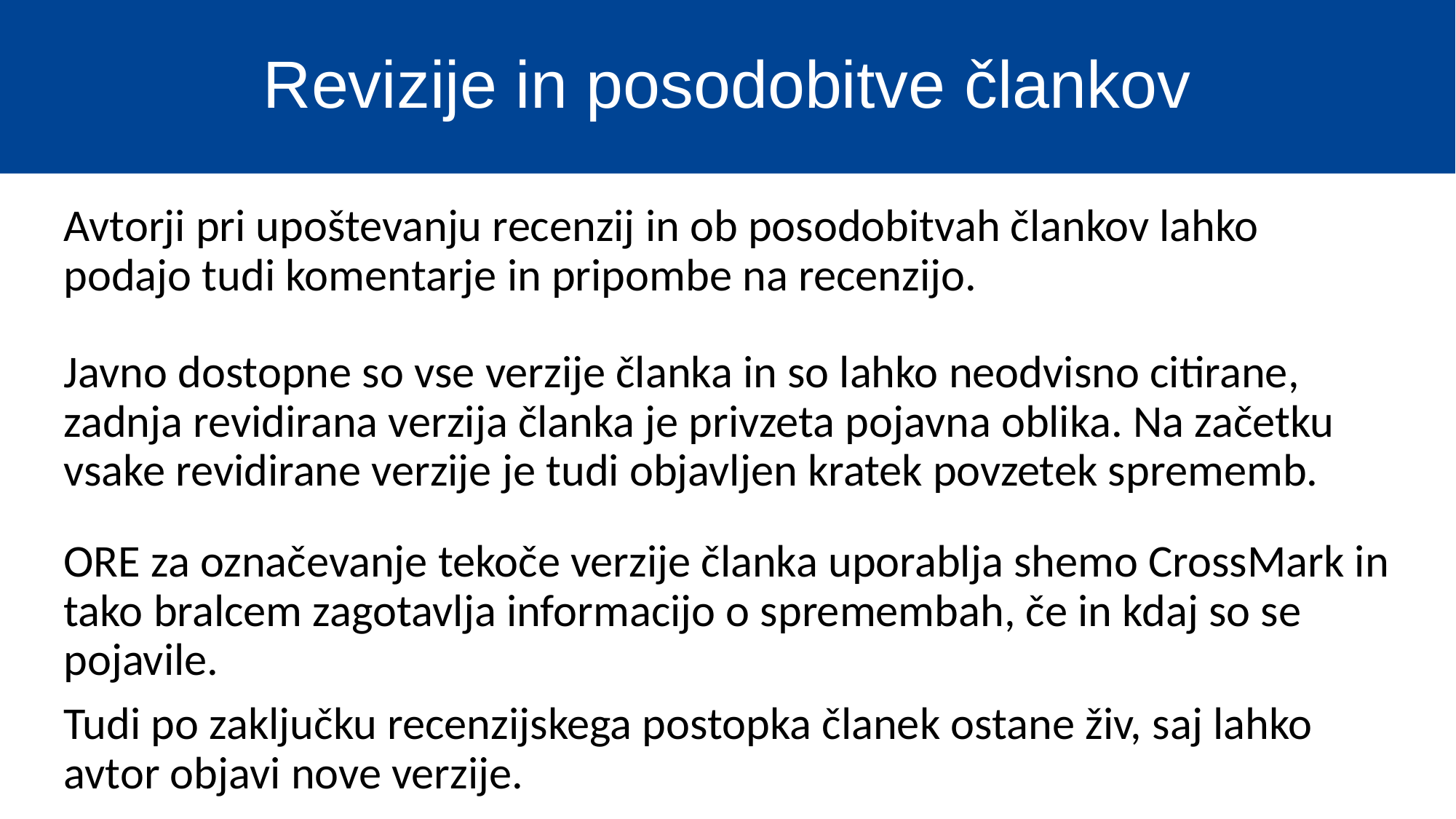

# Revizije in posodobitve člankov
Avtorji pri upoštevanju recenzij in ob posodobitvah člankov lahko podajo tudi komentarje in pripombe na recenzijo.

Javno dostopne so vse verzije članka in so lahko neodvisno citirane, zadnja revidirana verzija članka je privzeta pojavna oblika. Na začetku vsake revidirane verzije je tudi objavljen kratek povzetek sprememb.

ORE za označevanje tekoče verzije članka uporablja shemo CrossMark in tako bralcem zagotavlja informacijo o spremembah, če in kdaj so se pojavile.
Tudi po zaključku recenzijskega postopka članek ostane živ, saj lahko avtor objavi nove verzije.